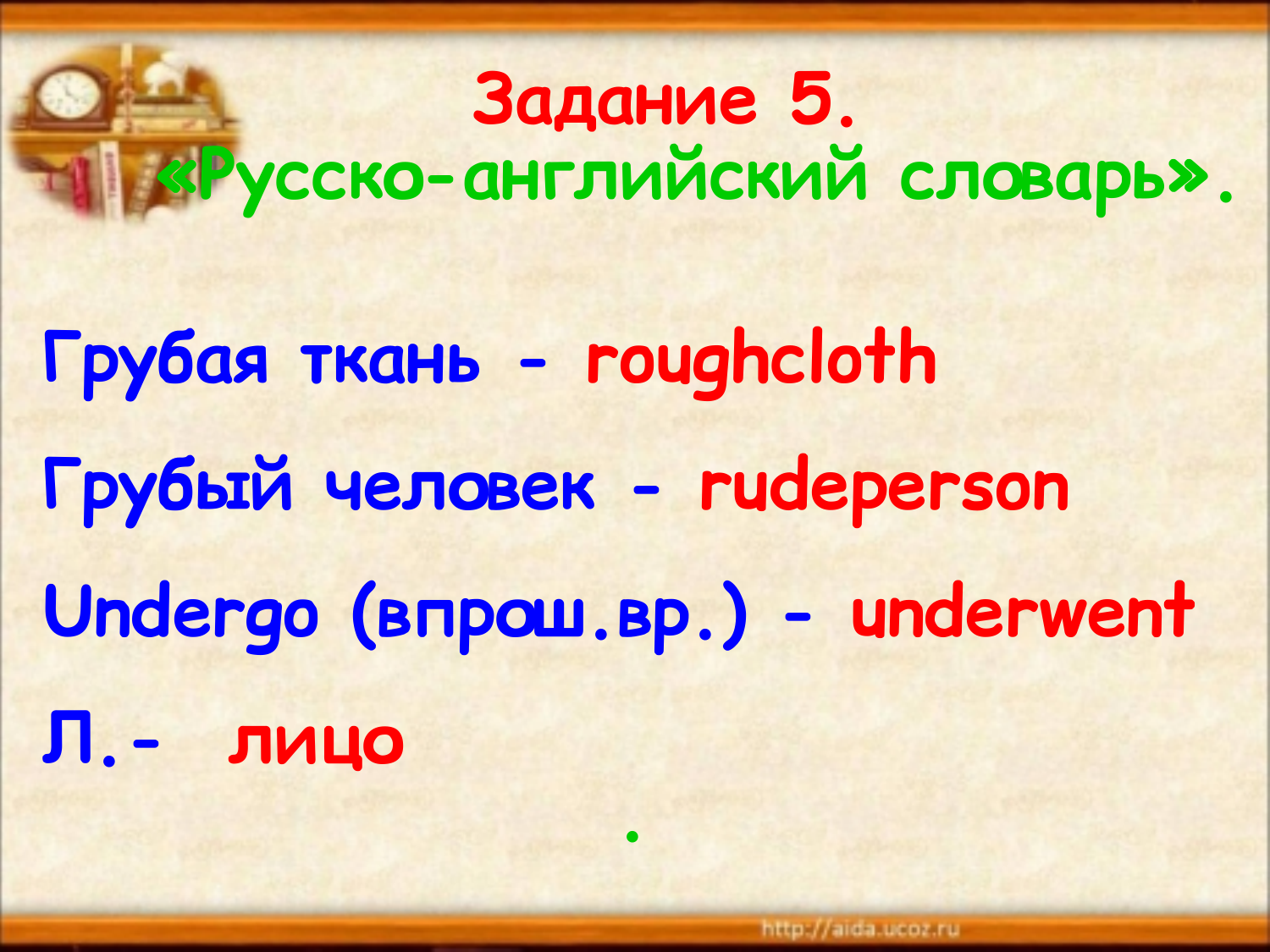

Задание 5.
 «Русско-английский словарь».

Грубая ткань - roughcloth
Грубый человек - rudeperson
Undergo (впрош.вр.) - underwent
Л.-  лицо
.